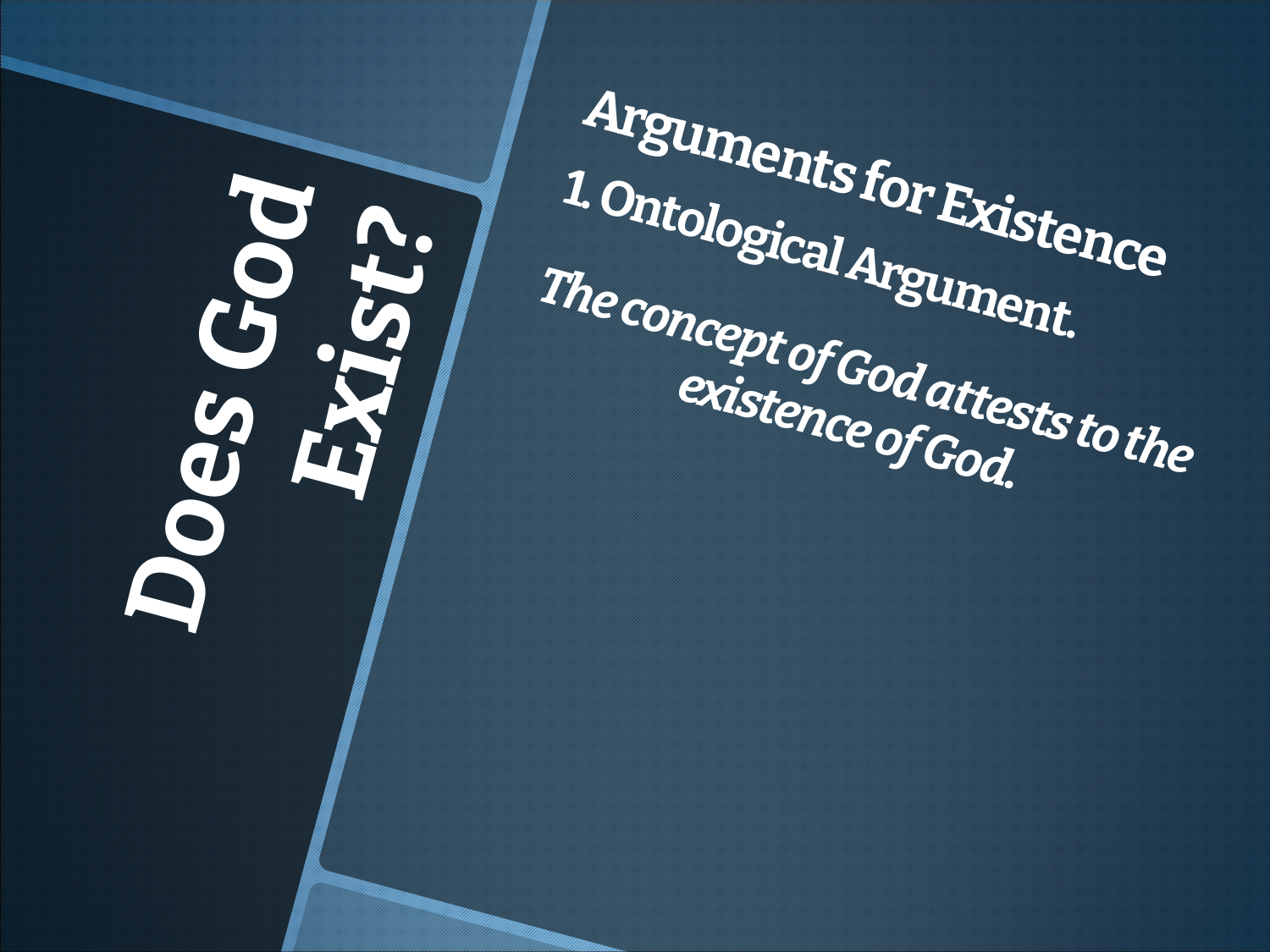

Arguments for Existence
1. Ontological Argument.
The concept of God attests to the existence of God.

# Does God Exist?